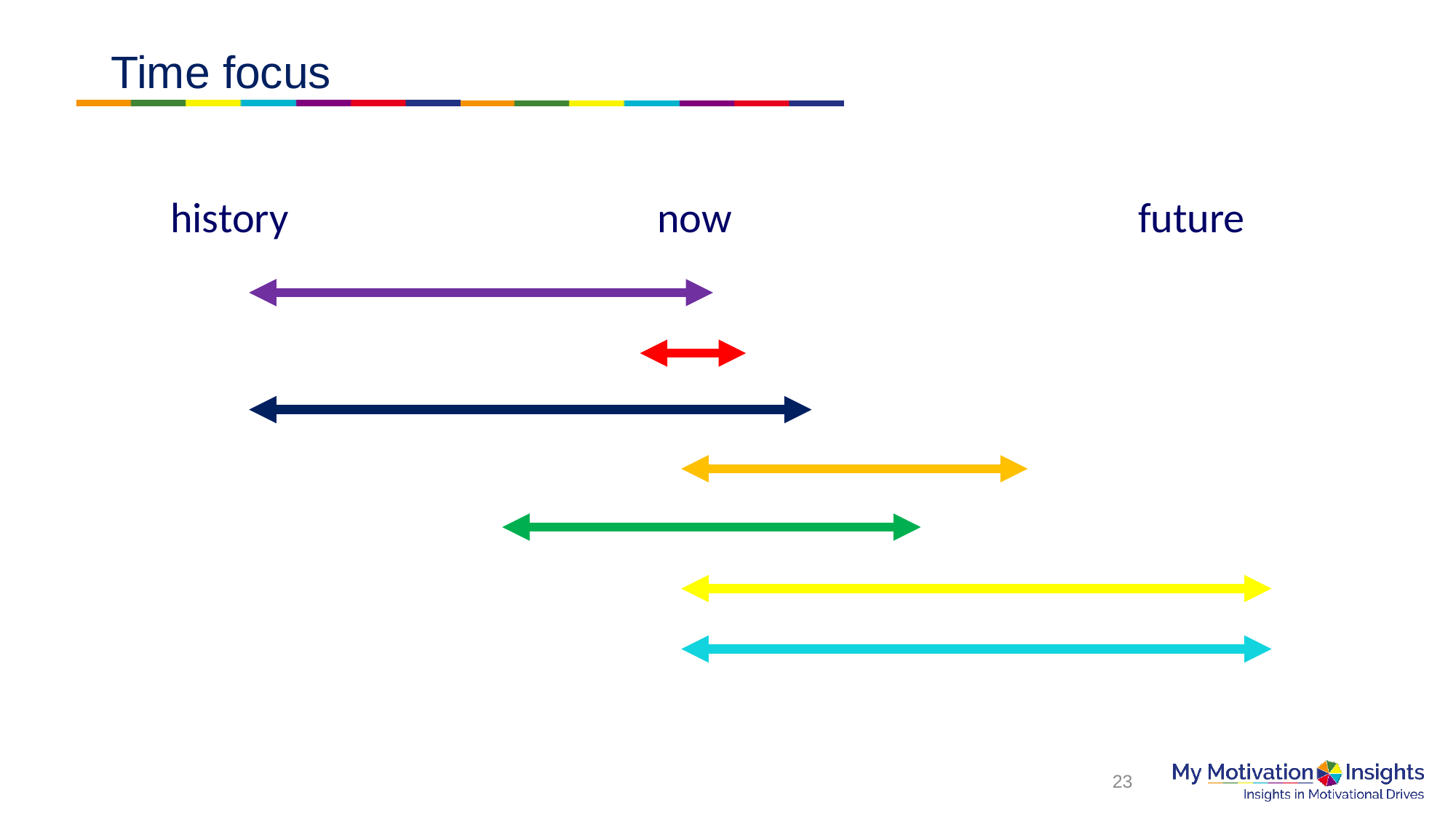

# Time focus
history
now
future

23